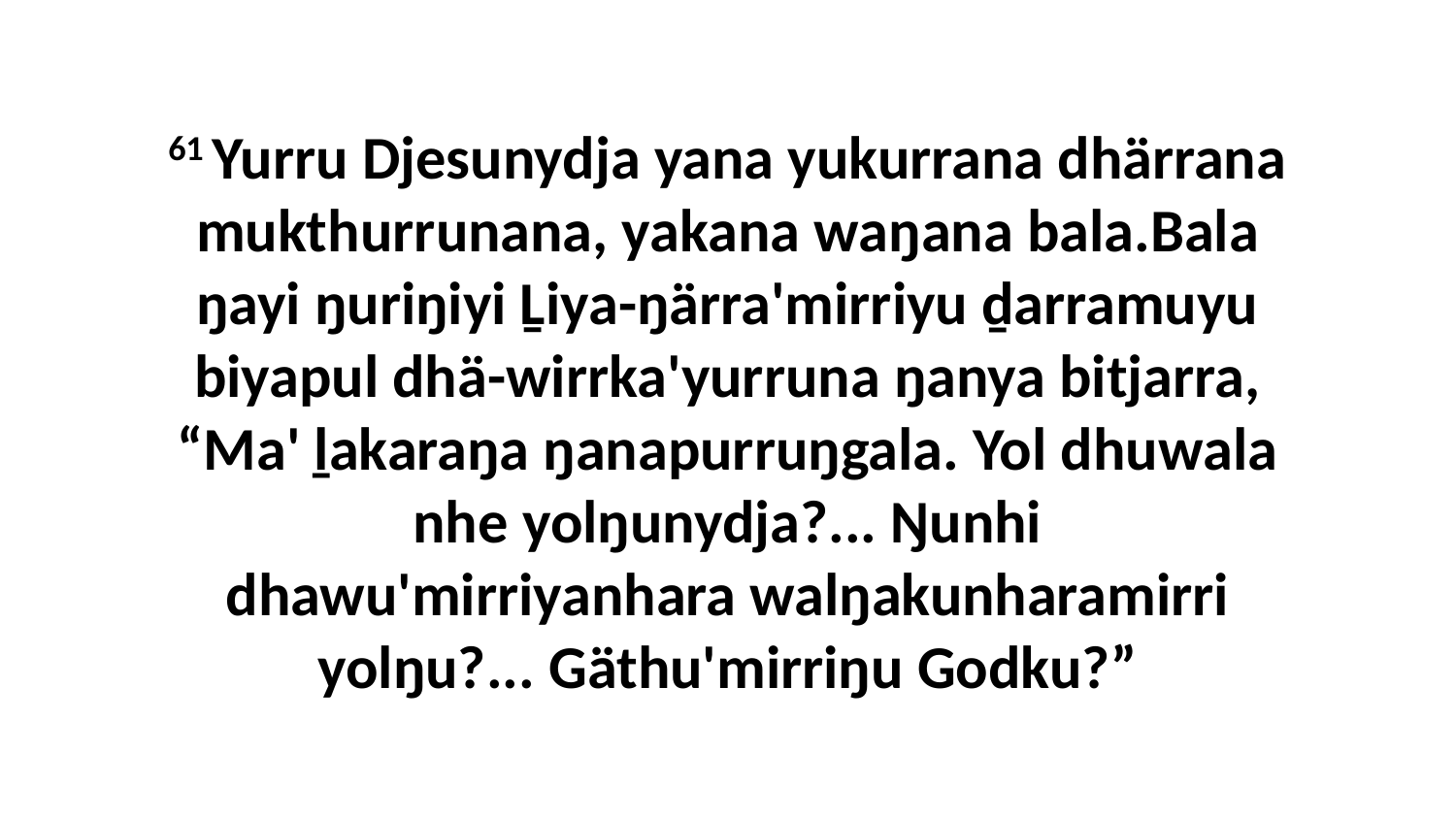

61 Yurru Djesunydja yana yukurrana dhärrana mukthurrunana, yakana waŋana bala.Bala ŋayi ŋuriŋiyi Ḻiya-ŋärra'mirriyu ḏarramuyu biyapul dhä-wirrka'yurruna ŋanya bitjarra, “Ma' ḻakaraŋa ŋanapurruŋgala. Yol dhuwala nhe yolŋunydja?... Ŋunhi dhawu'mirriyanhara walŋakunharamirri yolŋu?... Gäthu'mirriŋu Godku?”